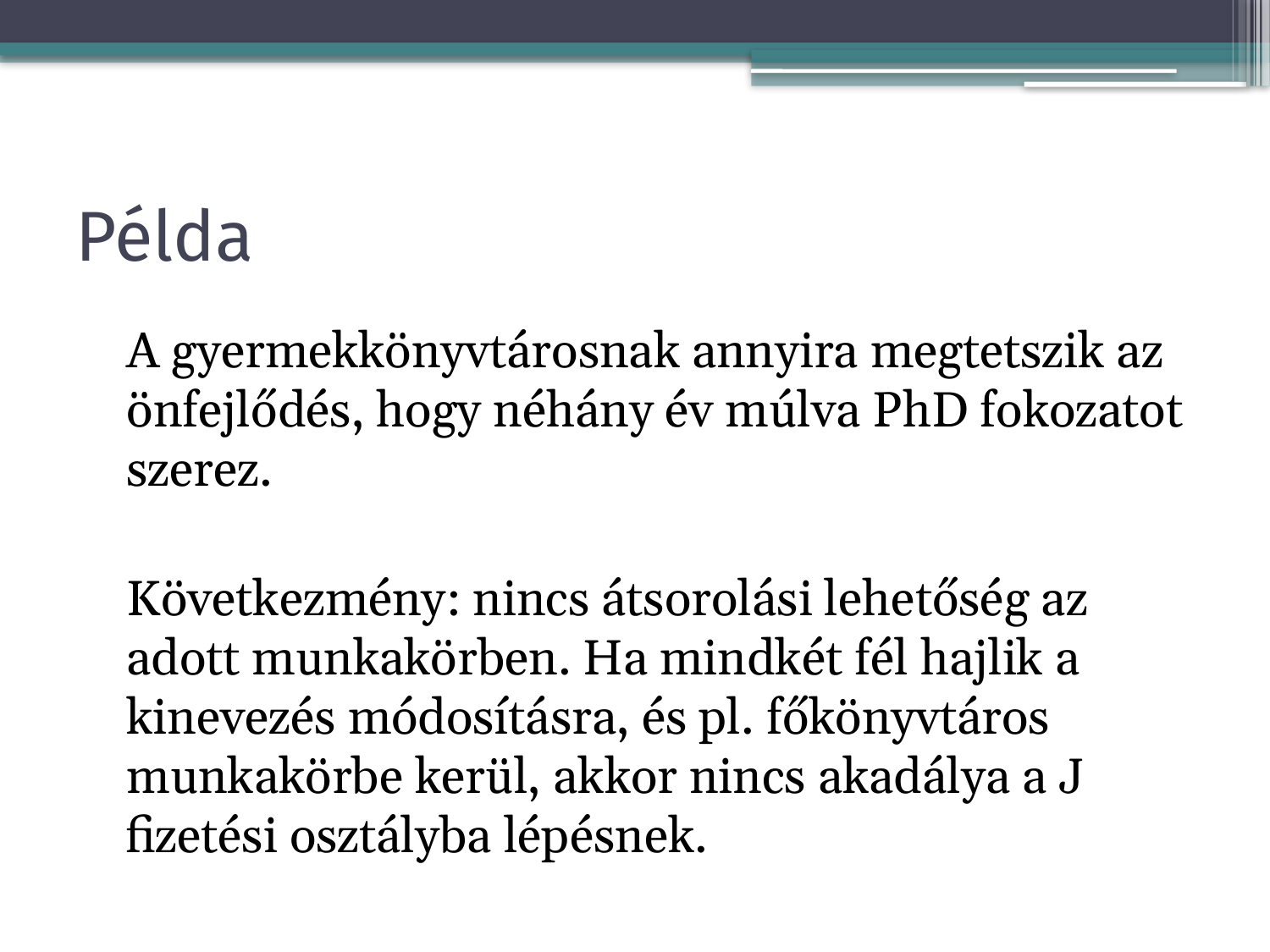

# Példa
A gyermekkönyvtárosnak annyira megtetszik az önfejlődés, hogy néhány év múlva PhD fokozatot szerez.

Következmény: nincs átsorolási lehetőség az adott munkakörben. Ha mindkét fél hajlik a kinevezés módosításra, és pl. főkönyvtáros munkakörbe kerül, akkor nincs akadálya a J fizetési osztályba lépésnek.